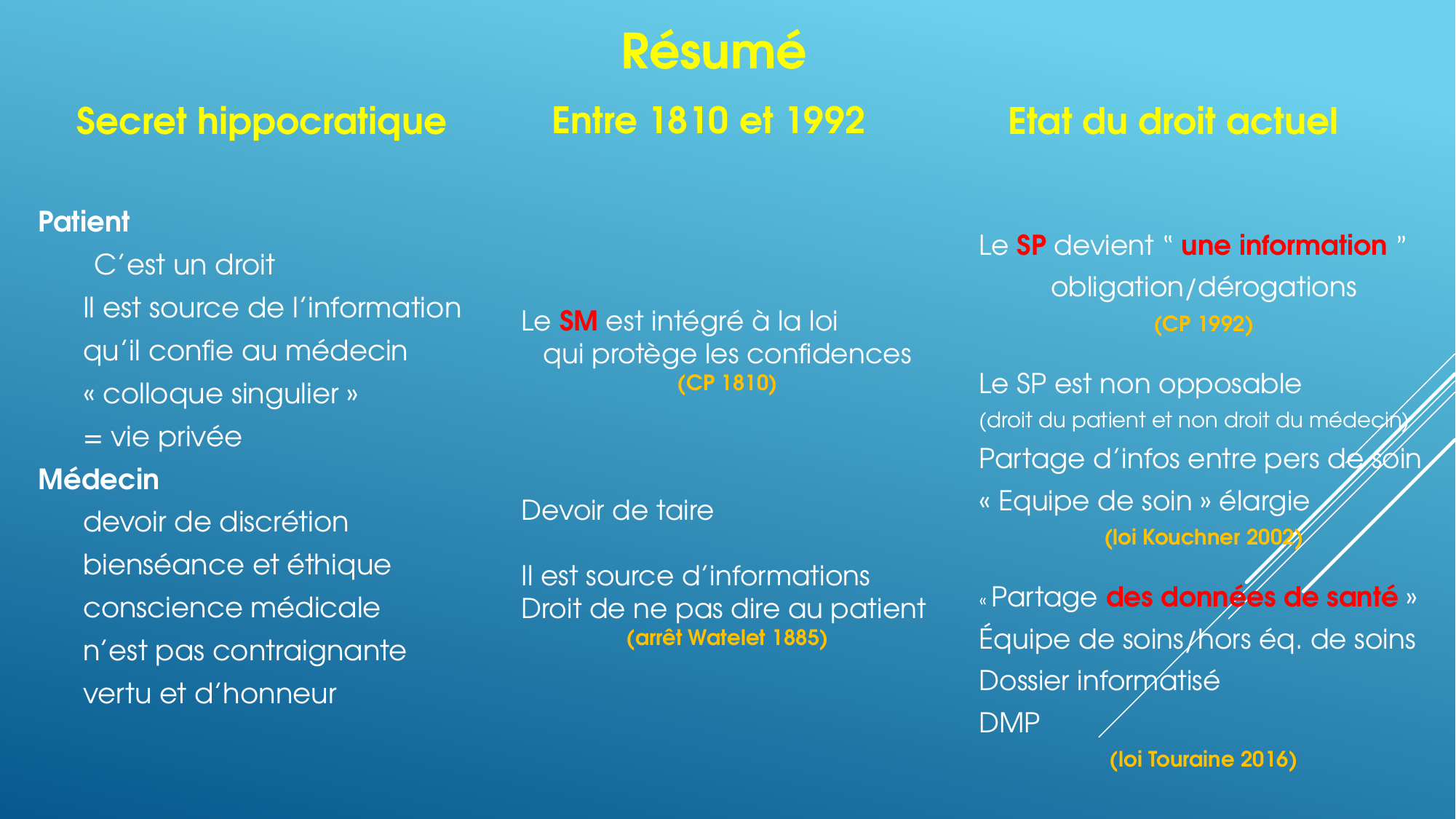

# Résumé
Secret hippocratique
Etat du droit actuel
Entre 1810 et 1992
Patient
C’est un droit
	Il est source de l’information
	qu’il confie au médecin
	« colloque singulier »
		= vie privée
Médecin
	devoir de discrétion
	bienséance et éthique
	conscience médicale
	n’est pas contraignante
	vertu et d’honneur

Le SP devient ‟ une information ”
obligation/dérogations
(CP 1992)

Le SP est non opposable
(droit du patient et non droit du médecin)
Partage d’infos entre pers de soin
« Equipe de soin » élargie
(loi Kouchner 2002)

« Partage des données de santé »
Équipe de soins/hors éq. de soins
Dossier informatisé
DMP
(loi Touraine 2016)

Le SM est intégré à la loi
qui protège les confidences
(CP 1810)

Devoir de taire

Il est source d’informations
Droit de ne pas dire au patient
(arrêt Watelet 1885)